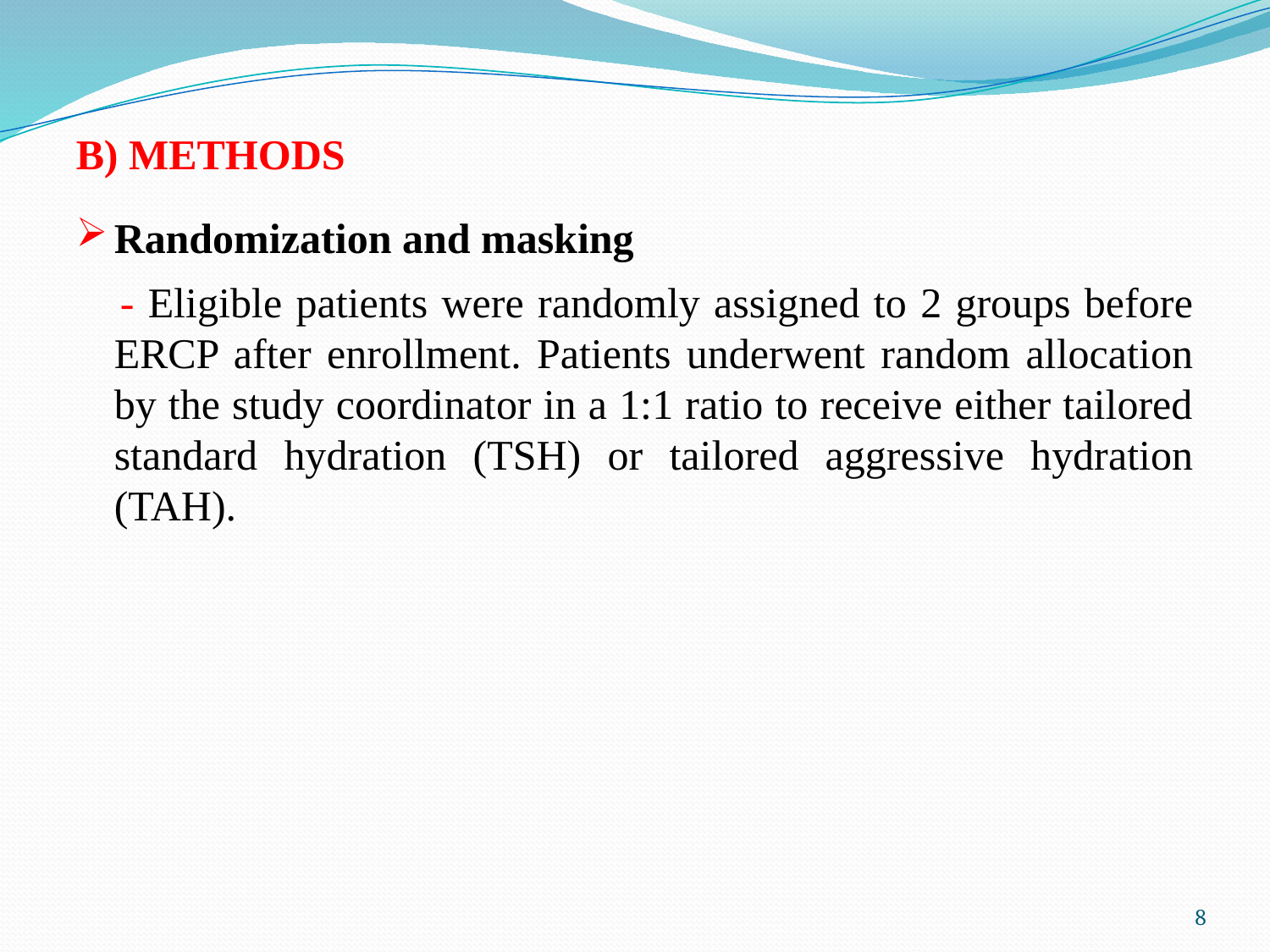

B) METHODS
Randomization and masking
   - Eligible patients were randomly assigned to 2 groups before ERCP after enrollment. Patients underwent random allocation by the study coordinator in a 1:1 ratio to receive either tailored standard hydration (TSH) or tailored aggressive hydration (TAH).
8